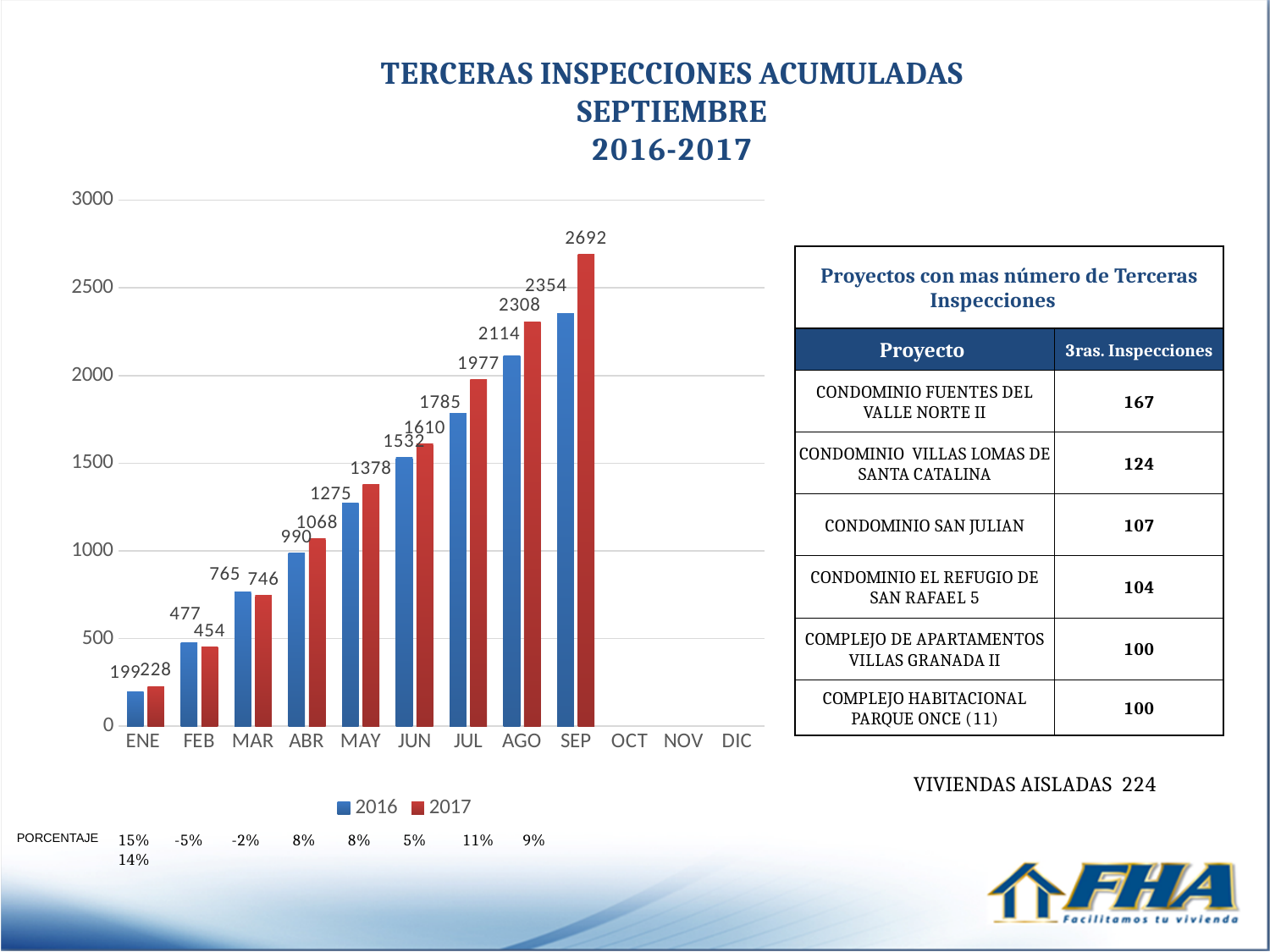

TERCERAS INSPECCIONES ACUMULADAS
SEPTIEMBRE
2016-2017

### Chart

| Category | 2016 | 2017 |
|---|---|---|
| ENE  | 199.0 | 228.0 |
| FEB | 477.0 | 454.0 |
| MAR | 765.0 | 746.0 |
| ABR | 990.0 | 1068.0 |
| MAY | 1275.0 | 1378.0 |
| JUN | 1532.0 | 1610.0 |
| JUL | 1785.0 | 1977.0 |
| AGO | 2114.0 | 2308.0 |
| SEP | 2354.0 | 2692.0 |
| OCT | None | None |
| NOV | None | None |
| DIC | None | None |
| Proyectos con mas número de Terceras Inspecciones |  |
| --- | --- |
| Proyecto | 3ras. Inspecciones |
| CONDOMINIO FUENTES DEL VALLE NORTE II | 167 |
| CONDOMINIO VILLAS LOMAS DE SANTA CATALINA | 124 |
| CONDOMINIO SAN JULIAN | 107 |
| CONDOMINIO EL REFUGIO DE SAN RAFAEL 5 | 104 |
| COMPLEJO DE APARTAMENTOS VILLAS GRANADA II | 100 |
| COMPLEJO HABITACIONAL PARQUE ONCE (11) | 100 |
| VIVIENDAS AISLADAS 224 |
| --- |
PORCENTAJE

15%       -5%        -2%         8%         8%         5%          11%        9%        14%